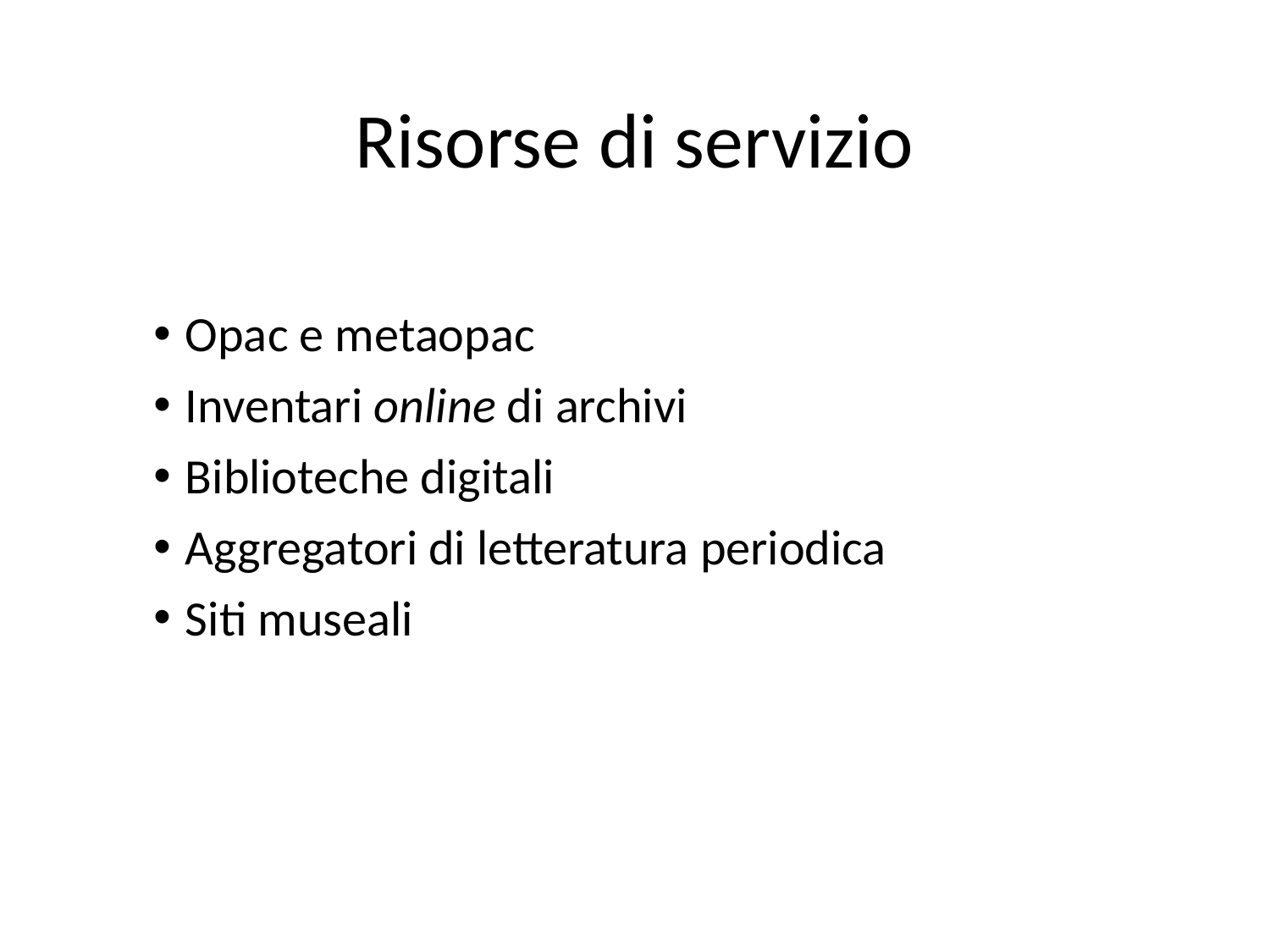

# Risorse di servizio
Opac e metaopac
Inventari online di archivi
Biblioteche digitali
Aggregatori di letteratura periodica
Siti museali